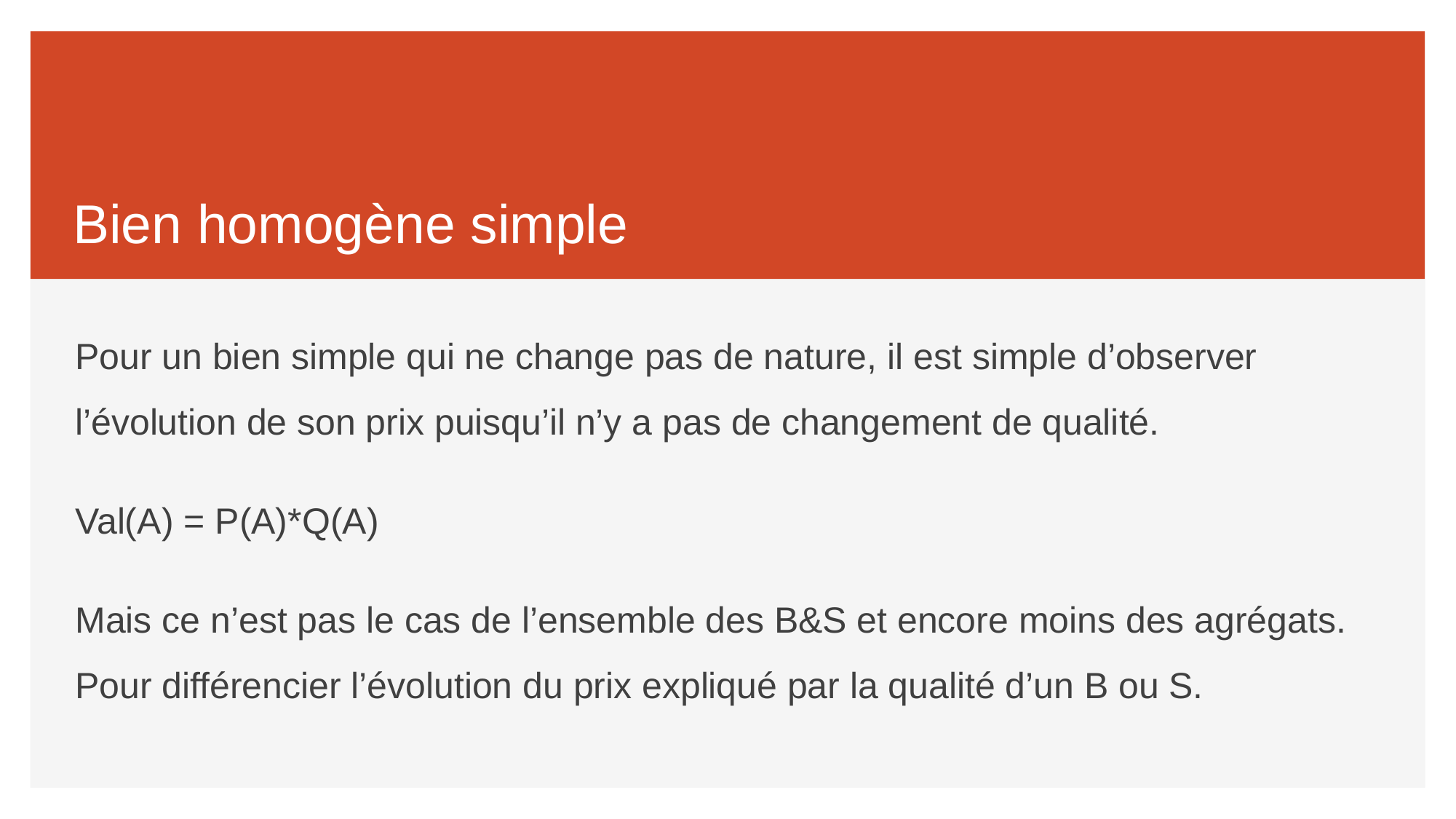

# Bien homogène simple
Pour un bien simple qui ne change pas de nature, il est simple d’observer l’évolution de son prix puisqu’il n’y a pas de changement de qualité.
Val(A) = P(A)*Q(A)
Mais ce n’est pas le cas de l’ensemble des B&S et encore moins des agrégats. Pour différencier l’évolution du prix expliqué par la qualité d’un B ou S.